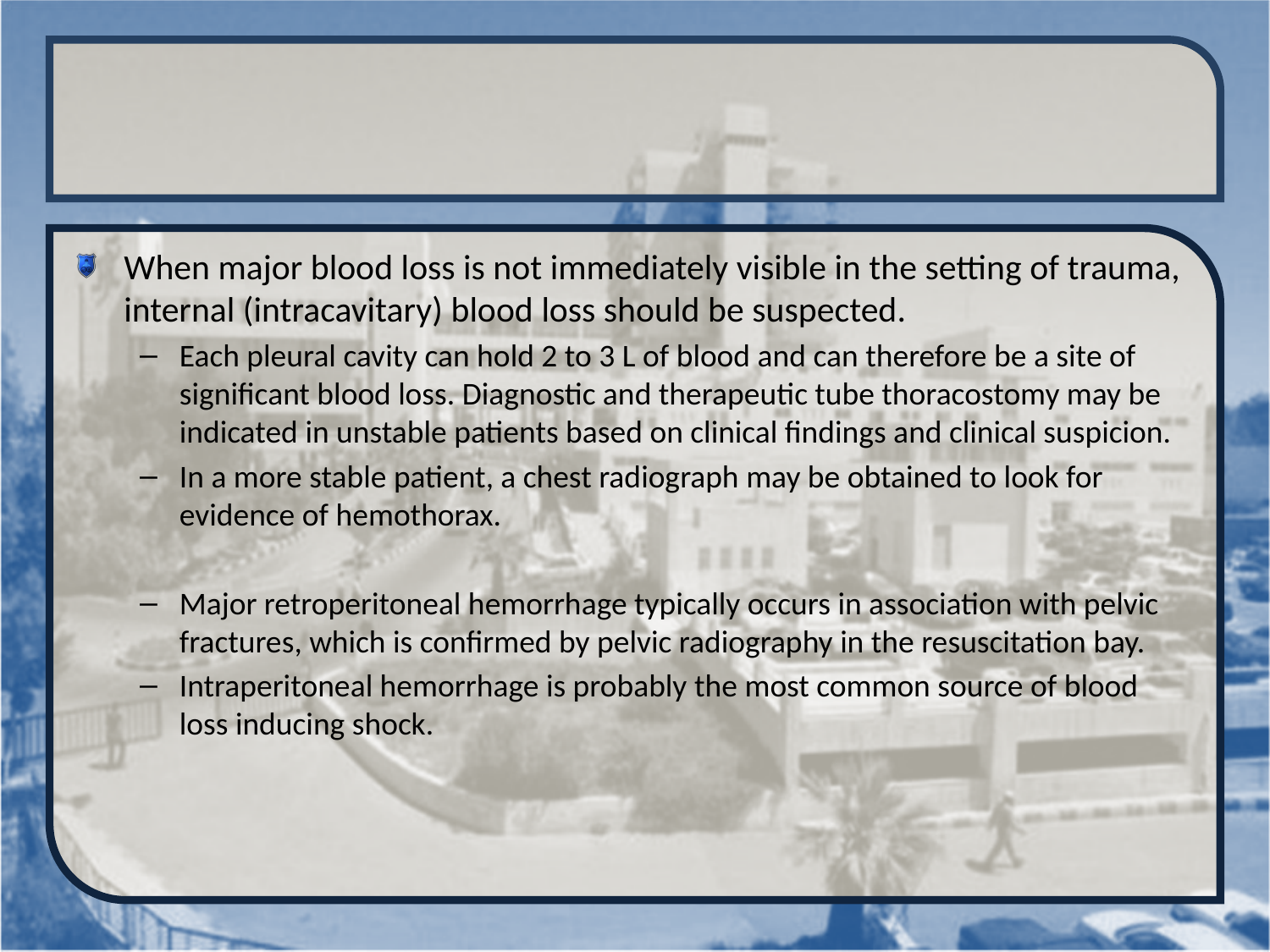

#
When major blood loss is not immediately visible in the setting of trauma, internal (intracavitary) blood loss should be suspected.
Each pleural cavity can hold 2 to 3 L of blood and can therefore be a site of significant blood loss. Diagnostic and therapeutic tube thoracostomy may be indicated in unstable patients based on clinical findings and clinical suspicion.
In a more stable patient, a chest radiograph may be obtained to look for evidence of hemothorax.

Major retroperitoneal hemorrhage typically occurs in association with pelvic fractures, which is confirmed by pelvic radiography in the resuscitation bay.
Intraperitoneal hemorrhage is probably the most common source of blood loss inducing shock.